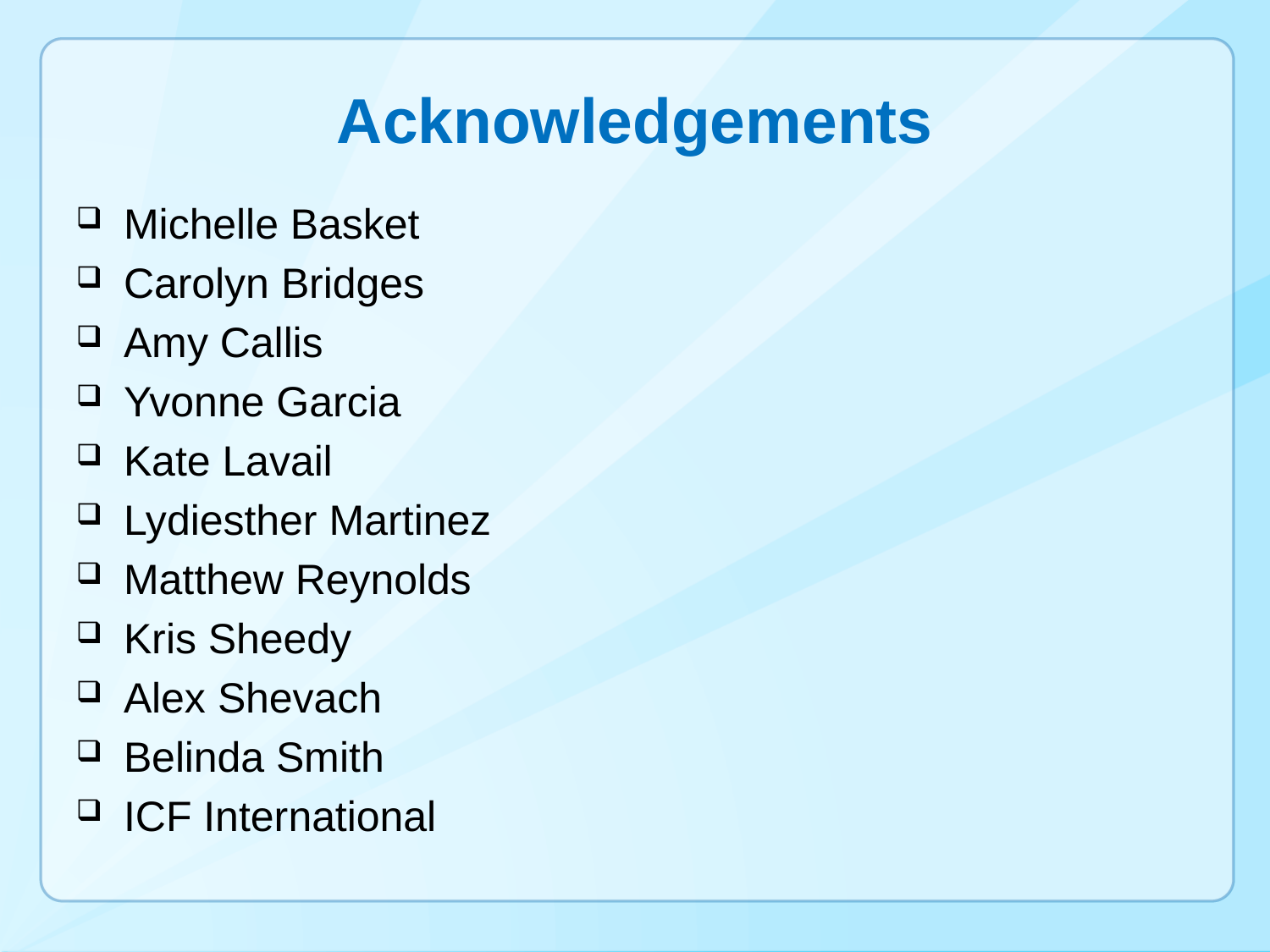

# Acknowledgements
Michelle Basket
Carolyn Bridges
Amy Callis
Yvonne Garcia
Kate Lavail
Lydiesther Martinez
Matthew Reynolds
Kris Sheedy
Alex Shevach
Belinda Smith
ICF International